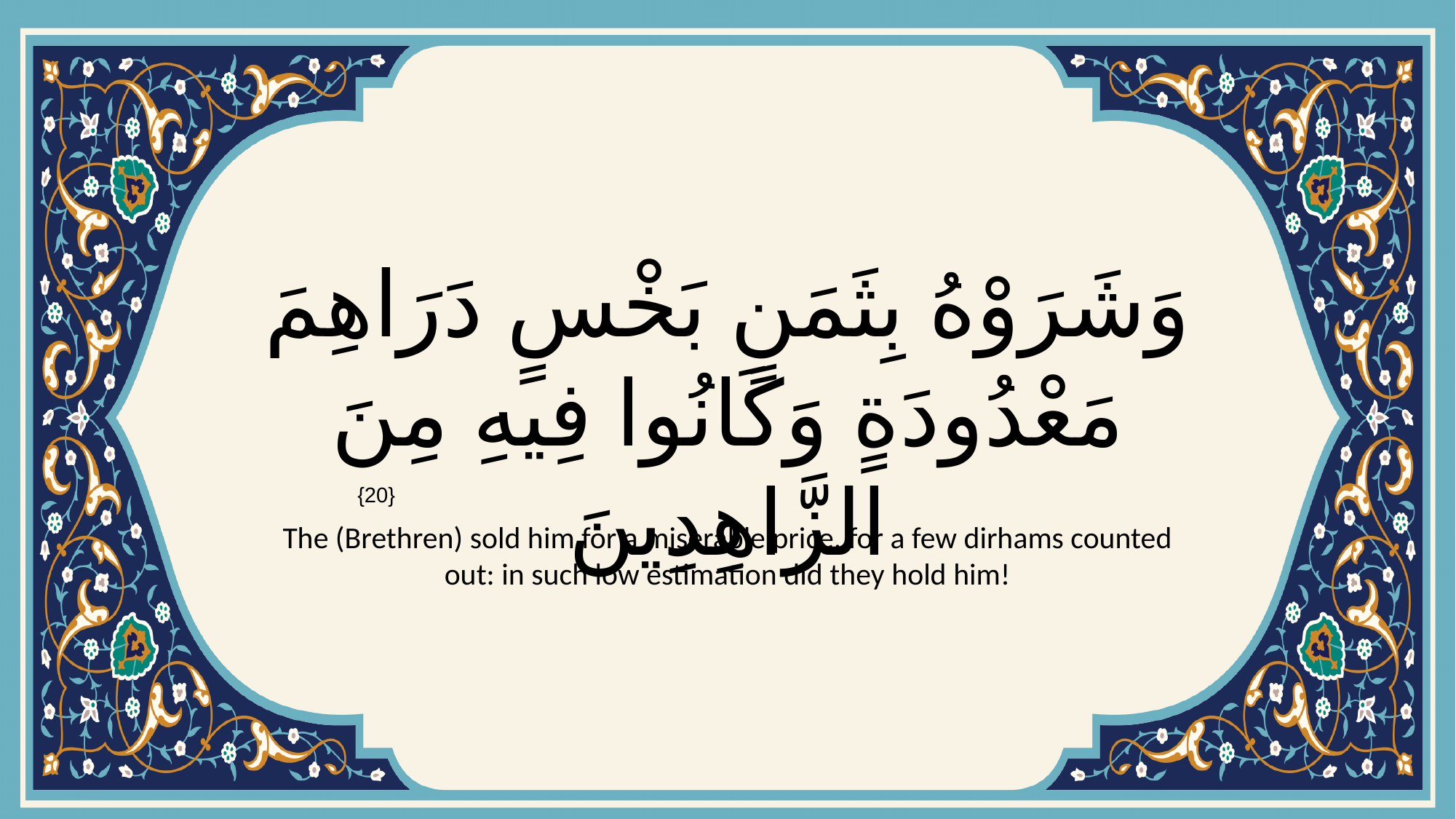

# وَشَرَوْهُ بِثَمَنٍ بَخْسٍ دَرَاهِمَ مَعْدُودَةٍ وَكَانُوا فِيهِ مِنَ الزَّاهِدِينَ
{20}
The (Brethren) sold him for a miserable price, for a few dirhams counted out: in such low estimation did they hold him!